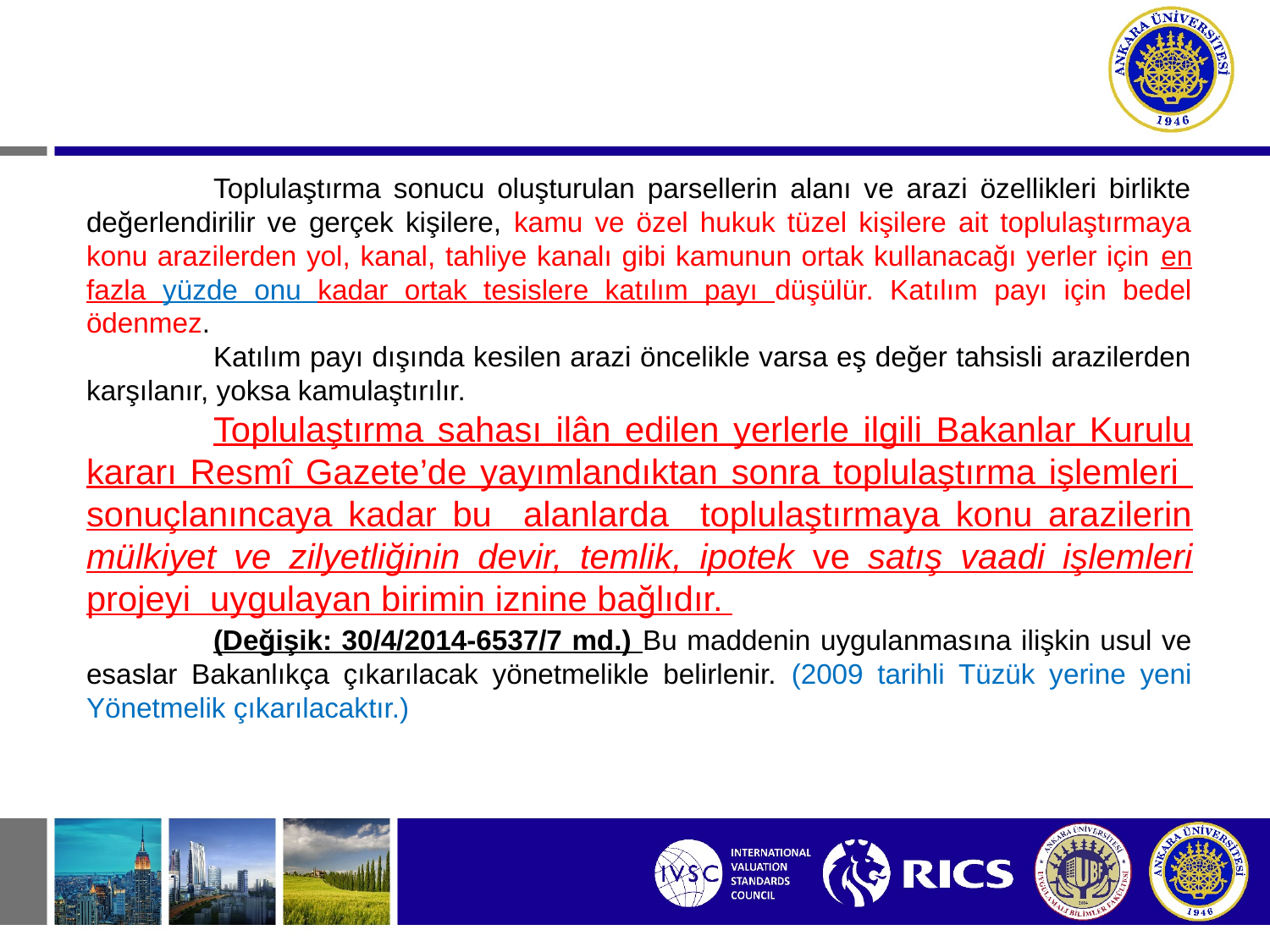

Toplulaştırma sonucu oluşturulan parsellerin alanı ve arazi özellikleri birlikte değerlendirilir ve gerçek kişilere, kamu ve özel hukuk tüzel kişilere ait toplulaştırmaya konu arazilerden yol, kanal, tahliye kanalı gibi kamunun ortak kullanacağı yerler için en fazla yüzde onu kadar ortak tesislere katılım payı düşülür. Katılım payı için bedel ödenmez.
	Katılım payı dışında kesilen arazi öncelikle varsa eş değer tahsisli arazilerden karşılanır, yoksa kamulaştırılır.
	Toplulaştırma sahası ilân edilen yerlerle ilgili Bakanlar Kurulu kararı Resmî Gazete’de yayımlandıktan sonra toplulaştırma işlemleri  sonuçlanıncaya kadar bu  alanlarda  toplulaştırmaya konu arazilerin mülkiyet ve zilyetliğinin devir, temlik, ipotek ve satış vaadi işlemleri projeyi  uygulayan birimin iznine bağlıdır.
	(Değişik: 30/4/2014-6537/7 md.) Bu maddenin uygulanmasına ilişkin usul ve esaslar Bakanlıkça çıkarılacak yönetmelikle belirlenir. (2009 tarihli Tüzük yerine yeni Yönetmelik çıkarılacaktır.)